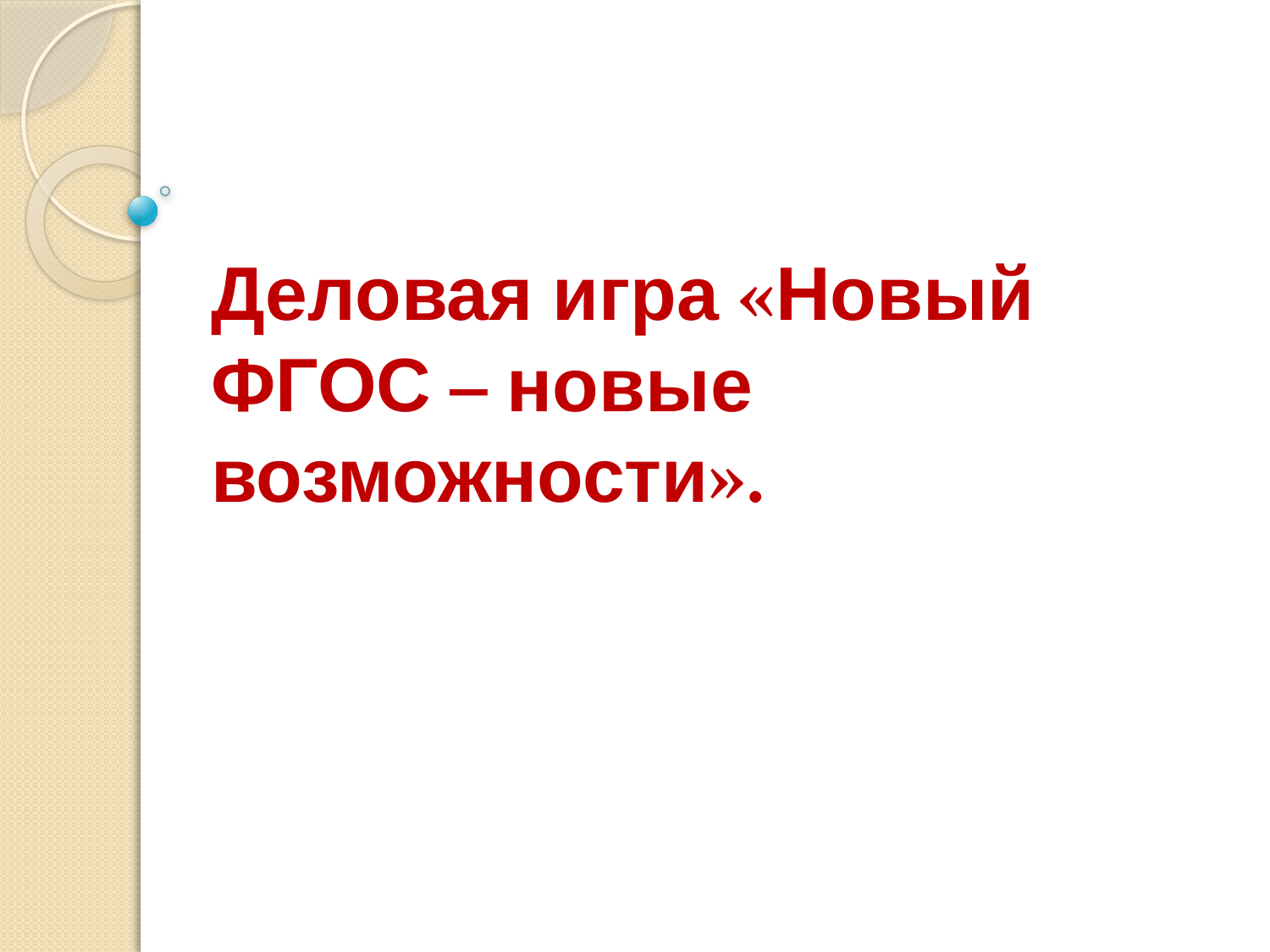

# Деловая игра «Новый ФГОС – новые возможности».